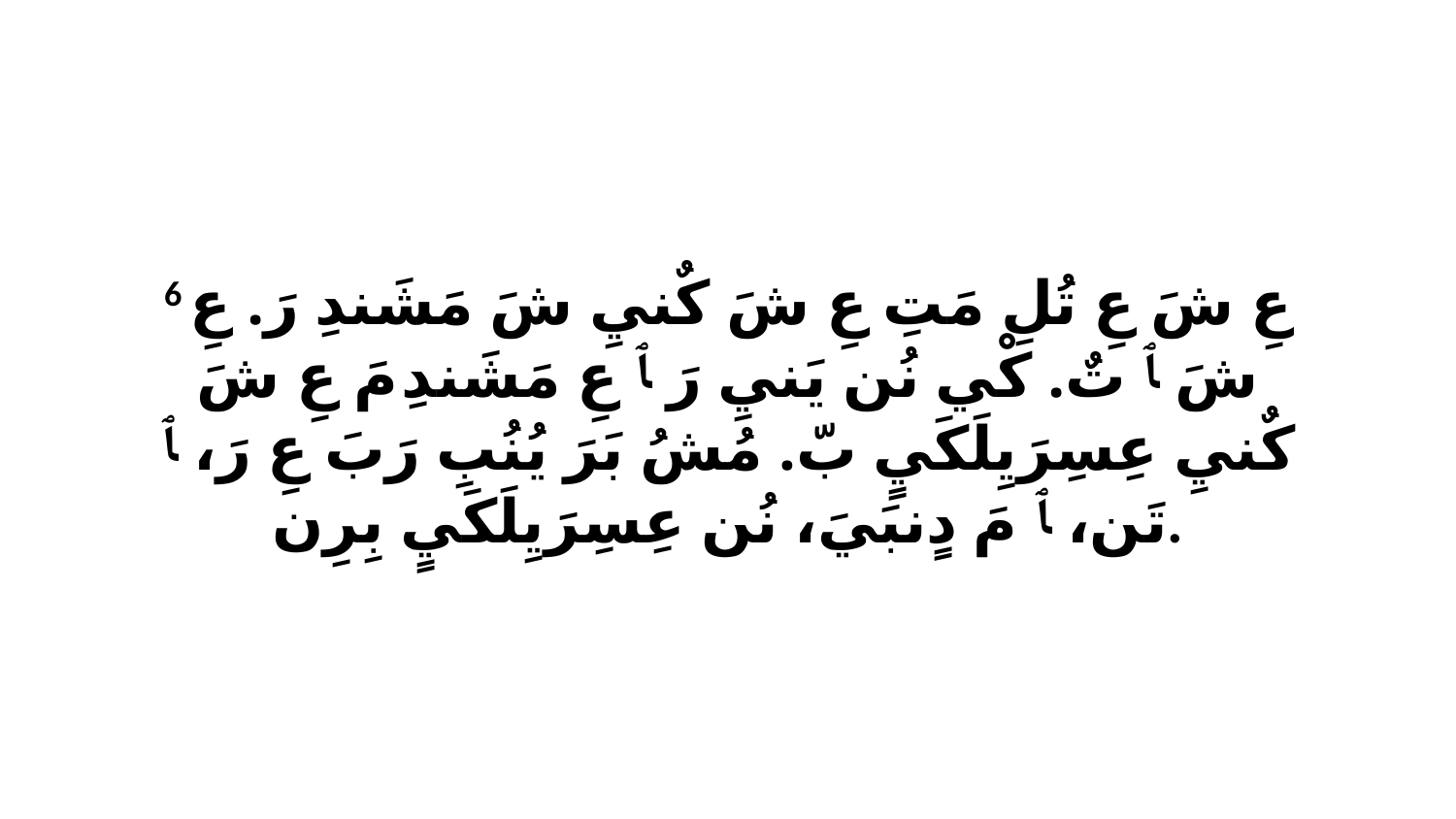

6 عِ شَ عِ تُلِ مَتِ عِ شَ كٌنيِ شَ مَشَندِ رَ. عِ شَ ﭑ تٌ. كْي نُن يَنيِ رَ ﭑ عِ مَشَندِ مَ عِ شَ كٌنيِ عِسِرَيِلَكَيٍ بّ. مُشُ بَرَ يُنُبِ رَبَ عِ رَ، ﭑ تَن، ﭑ مَ دٍنبَيَ، نُن عِسِرَيِلَكَيٍ بِرِن.